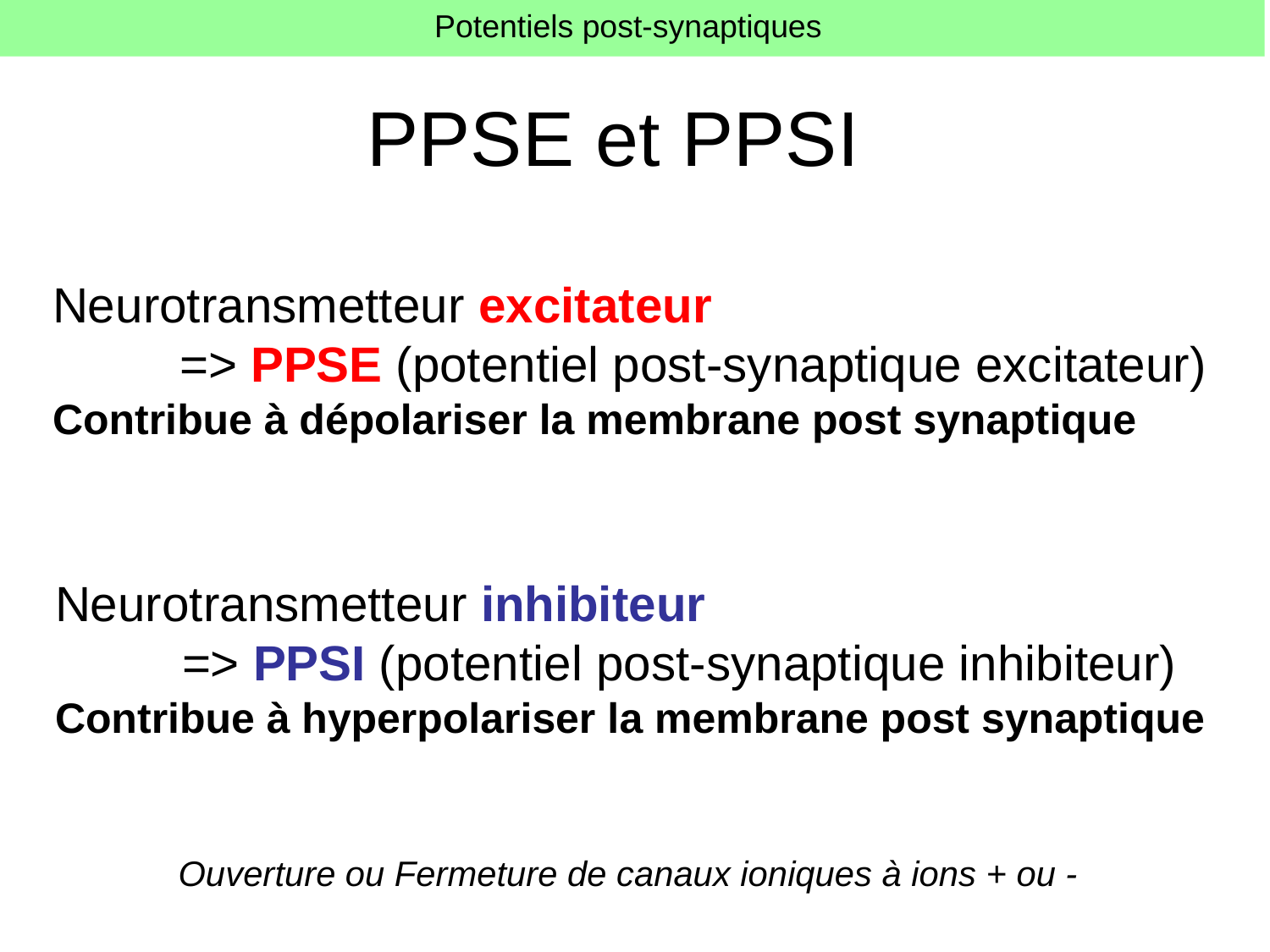

Potentiels post-synaptiques
# PPSE et PPSI
Neurotransmetteur excitateur
	=> PPSE (potentiel post-synaptique excitateur)
Contribue à dépolariser la membrane post synaptique
Neurotransmetteur inhibiteur
	=> PPSI (potentiel post-synaptique inhibiteur)
Contribue à hyperpolariser la membrane post synaptique

Ouverture ou Fermeture de canaux ioniques à ions + ou -